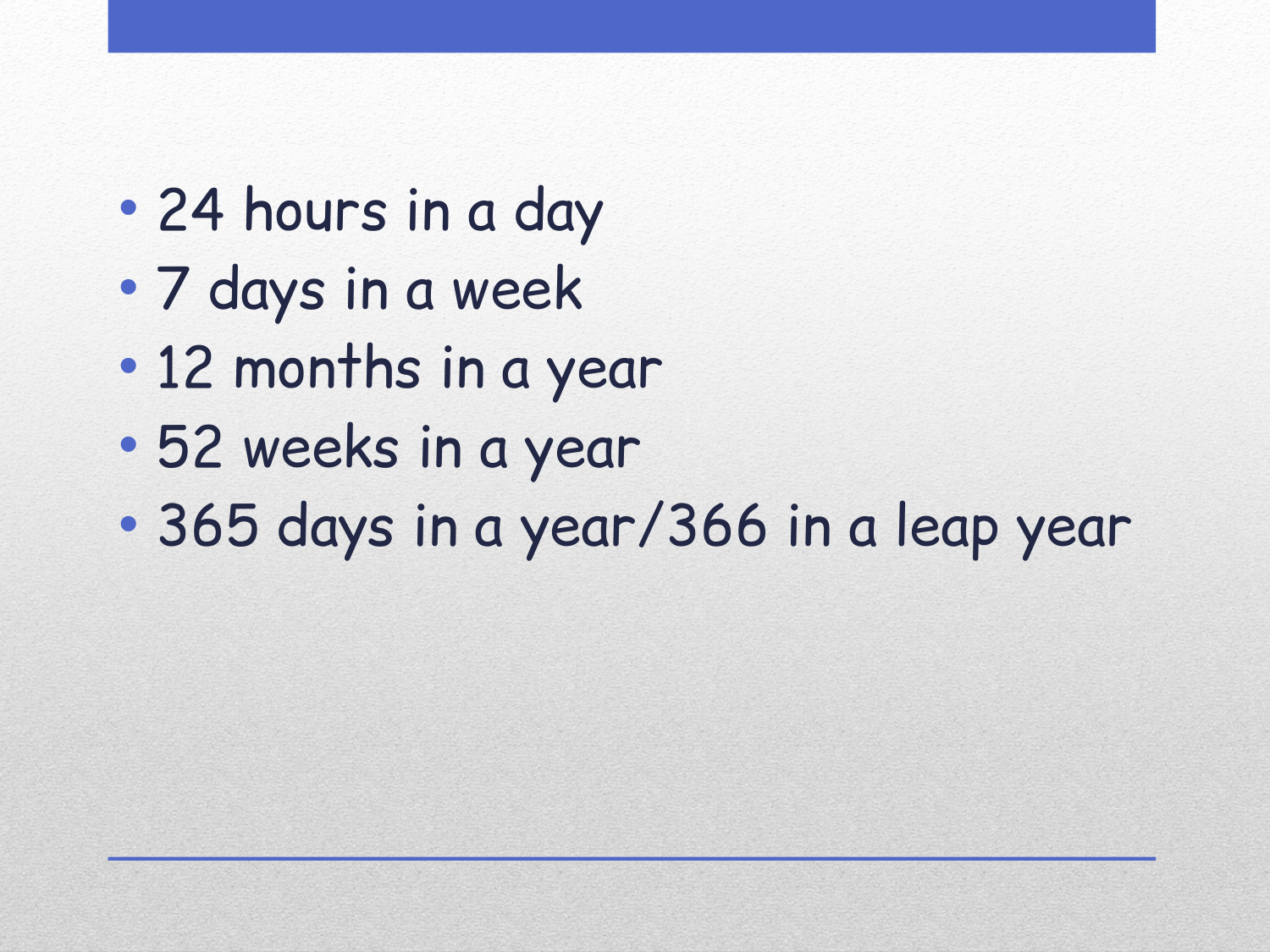

24 hours in a day
7 days in a week
12 months in a year
52 weeks in a year
365 days in a year/366 in a leap year
#